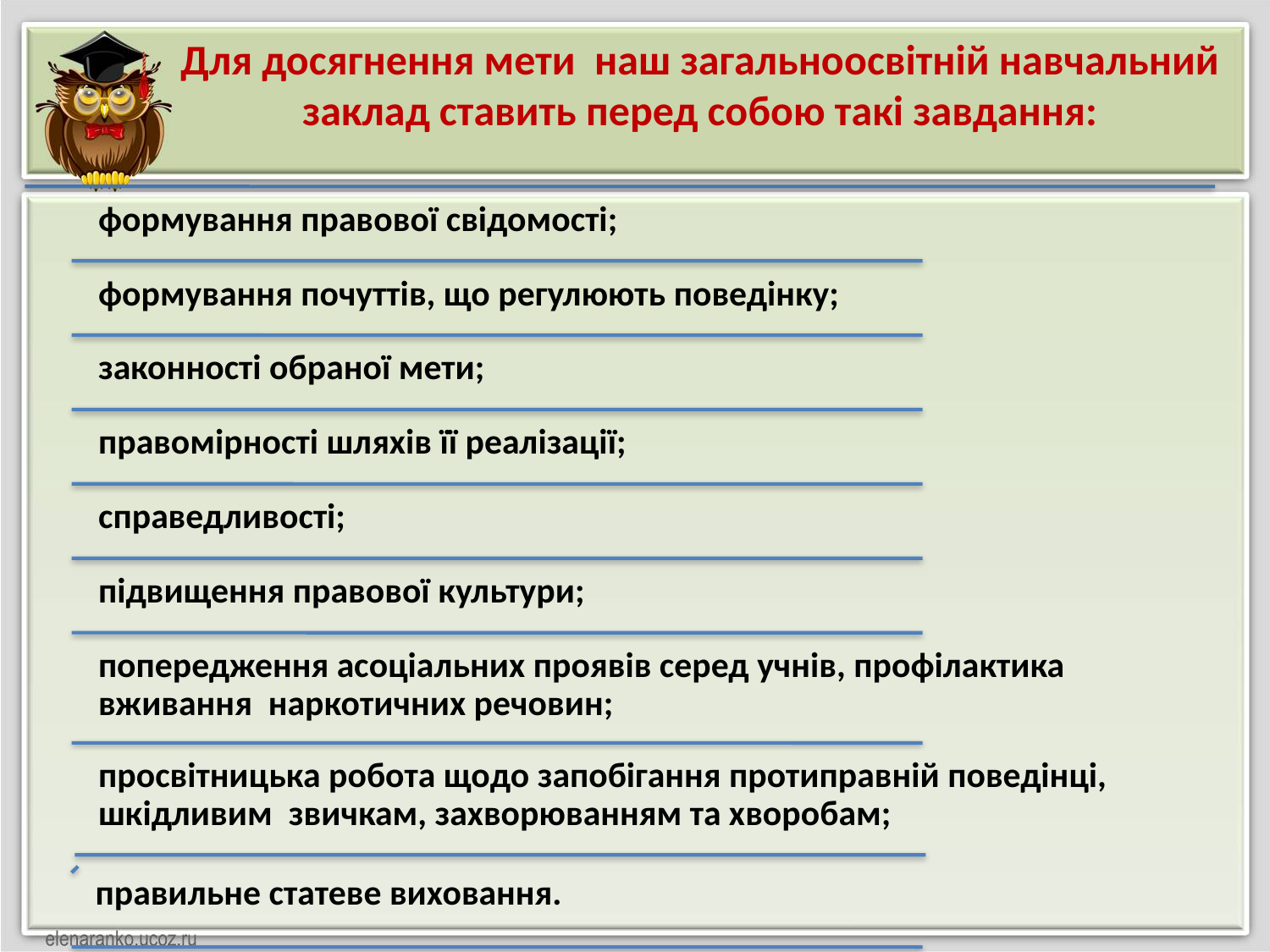

Для досягнення мети  наш загальноосвітній навчальний заклад ставить перед собою такі завдання:

формування правової свідомості;
формування почуттів, що регулюють поведінку;
законності обраної мети;
правомірності шляхів її реалізації;
справедливості;
підвищення правової культури;
попередження асоціальних проявів серед учнів, профілактика вживання  наркотичних речовин;
просвітницька робота щодо запобігання протиправній поведінці, шкідливим  звичкам, захворюванням та хворобам;

правильне статеве виховання.